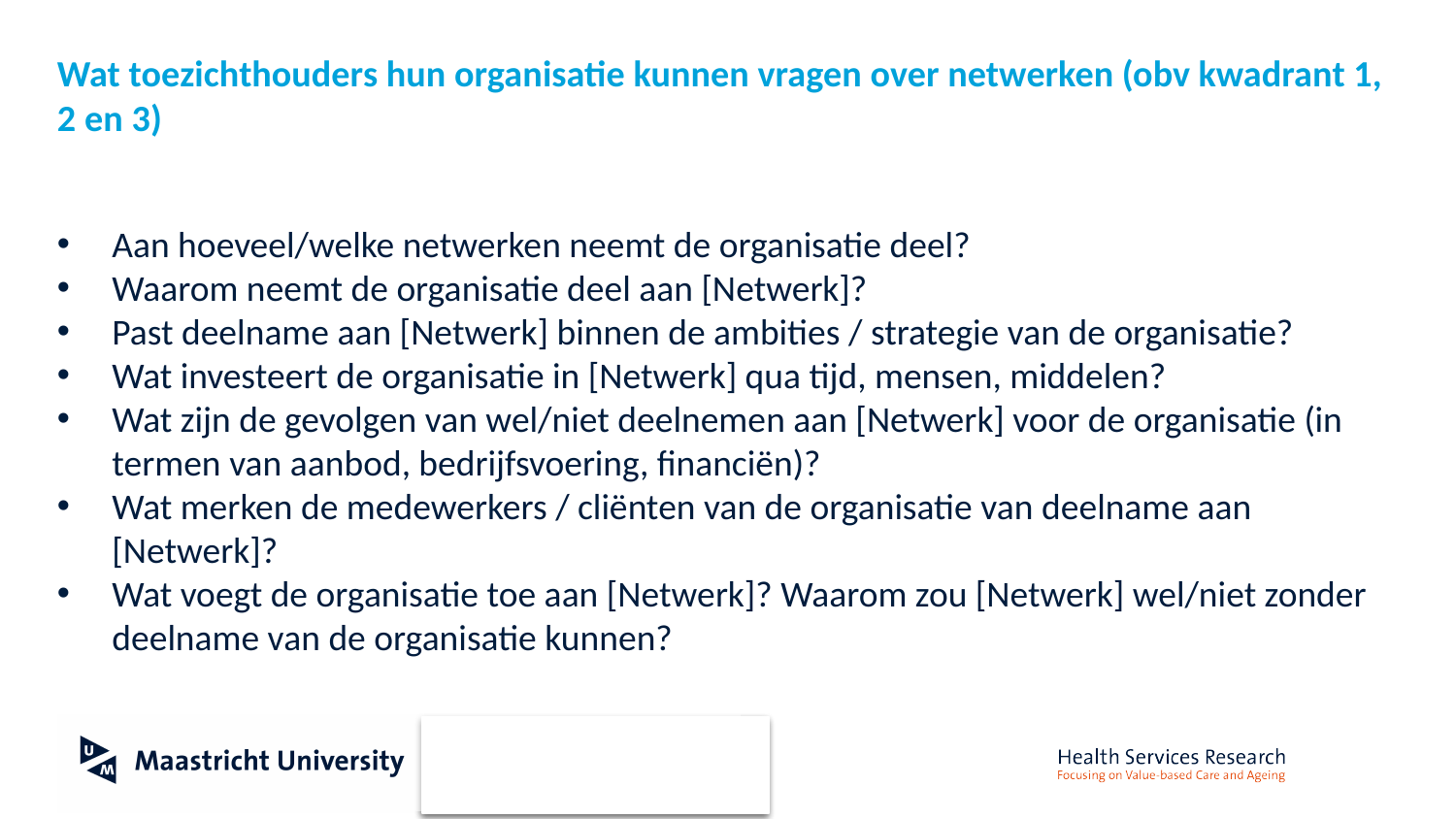

# Wat toezichthouders hun organisatie kunnen vragen over netwerken (obv kwadrant 1, 2 en 3)
Aan hoeveel/welke netwerken neemt de organisatie deel?
Waarom neemt de organisatie deel aan [Netwerk]?
Past deelname aan [Netwerk] binnen de ambities / strategie van de organisatie?
Wat investeert de organisatie in [Netwerk] qua tijd, mensen, middelen?
Wat zijn de gevolgen van wel/niet deelnemen aan [Netwerk] voor de organisatie (in termen van aanbod, bedrijfsvoering, financiën)?
Wat merken de medewerkers / cliënten van de organisatie van deelname aan [Netwerk]?
Wat voegt de organisatie toe aan [Netwerk]? Waarom zou [Netwerk] wel/niet zonder deelname van de organisatie kunnen?